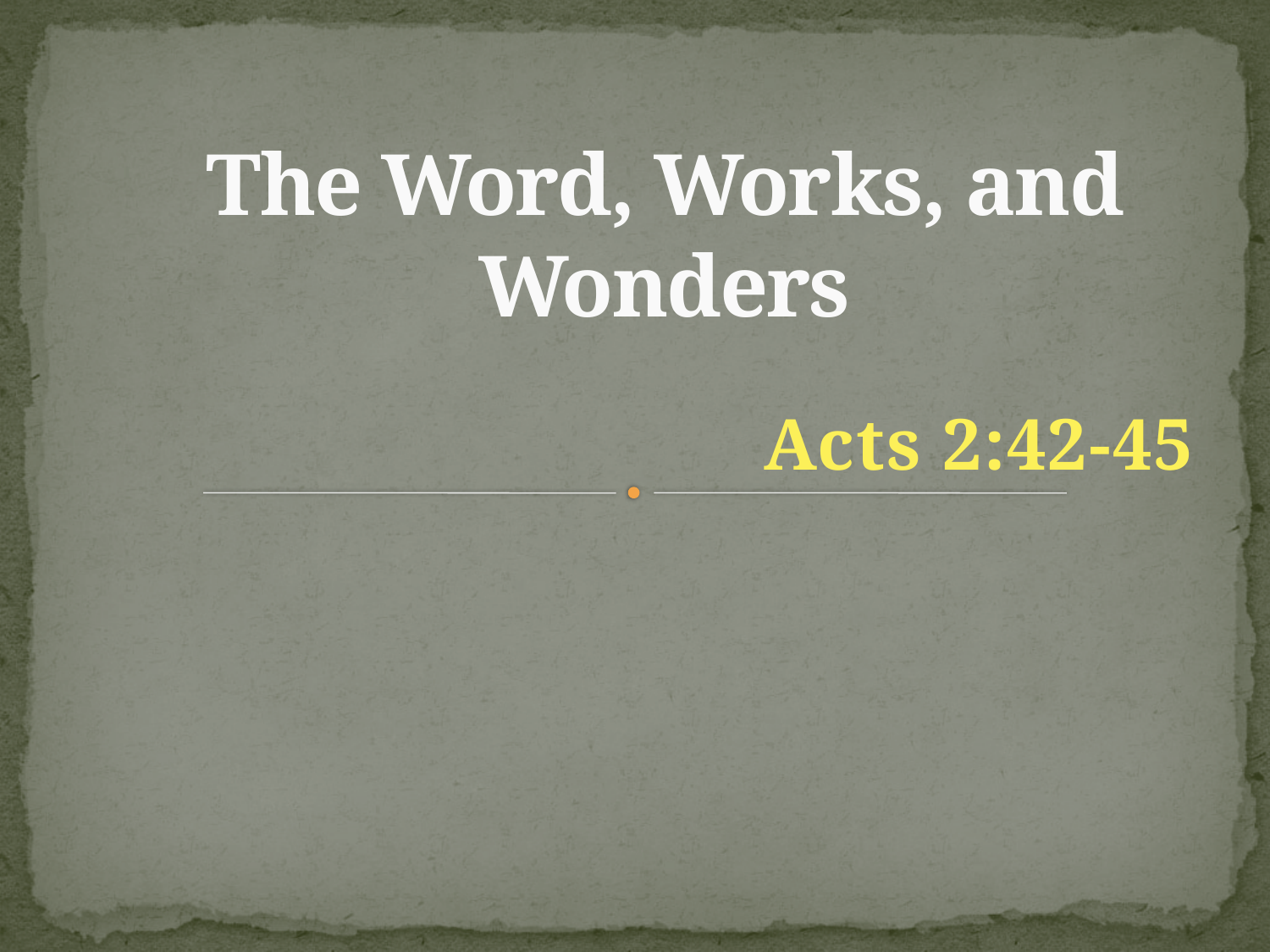

# The Word, Works, and Wonders
Acts 2:42-45